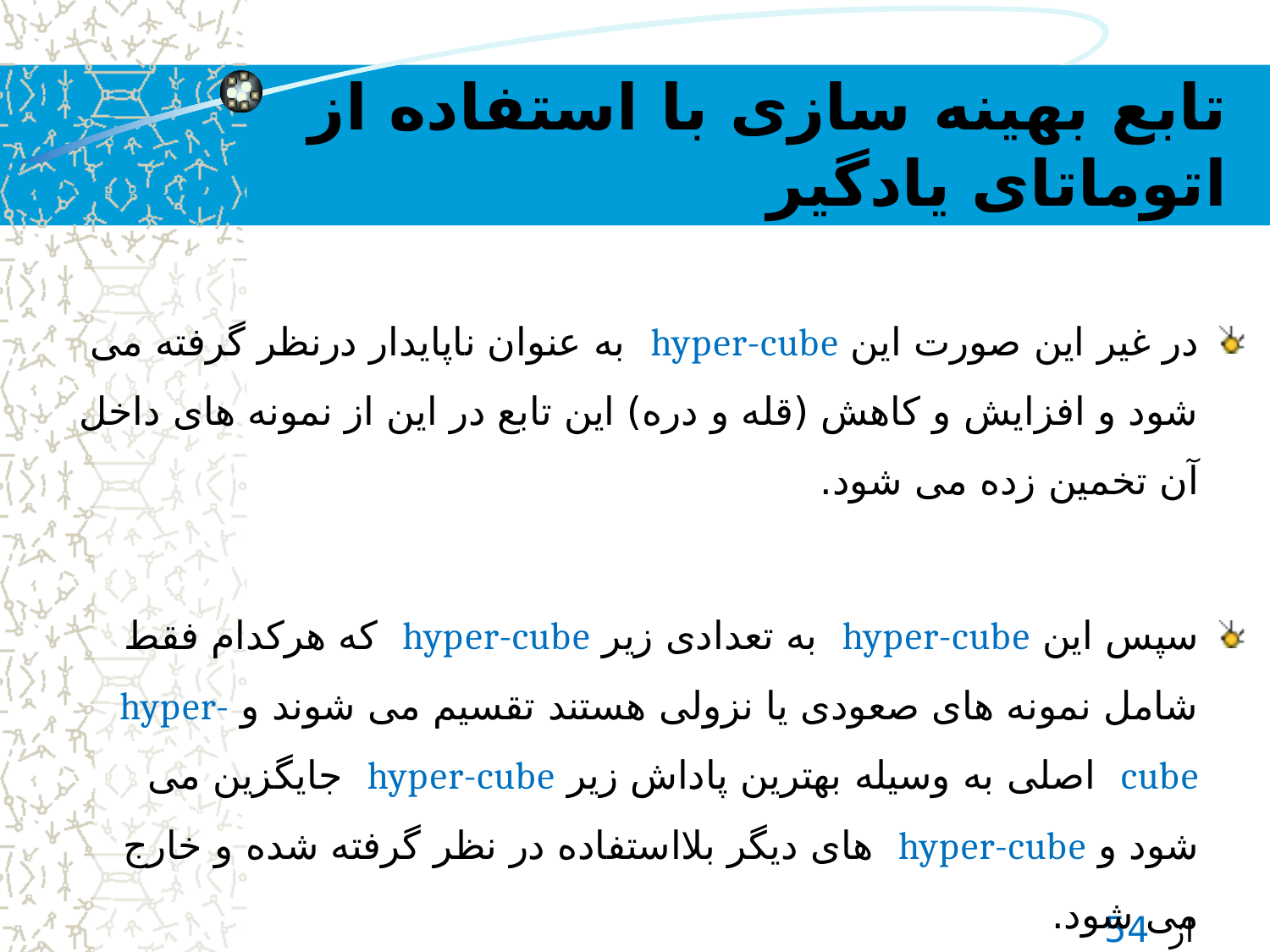

# تابع بهینه سازی با استفاده از اتوماتای یادگیر

در غیر این صورت این hyper-cube  به عنوان ناپایدار درنظر گرفته می شود و افزایش و کاهش (قله و دره) این تابع در این از نمونه های داخل آن تخمین زده می شود.

سپس این hyper-cube  به تعدادی زیر hyper-cube  که هرکدام فقط شامل نمونه های صعودی یا نزولی هستند تقسیم می شوند و hyper-cube  اصلی به وسیله بهترین پاداش زیر hyper-cube  جایگزین می شود و hyper-cube  های دیگر بلااستفاده در نظر گرفته شده و خارج می شود.